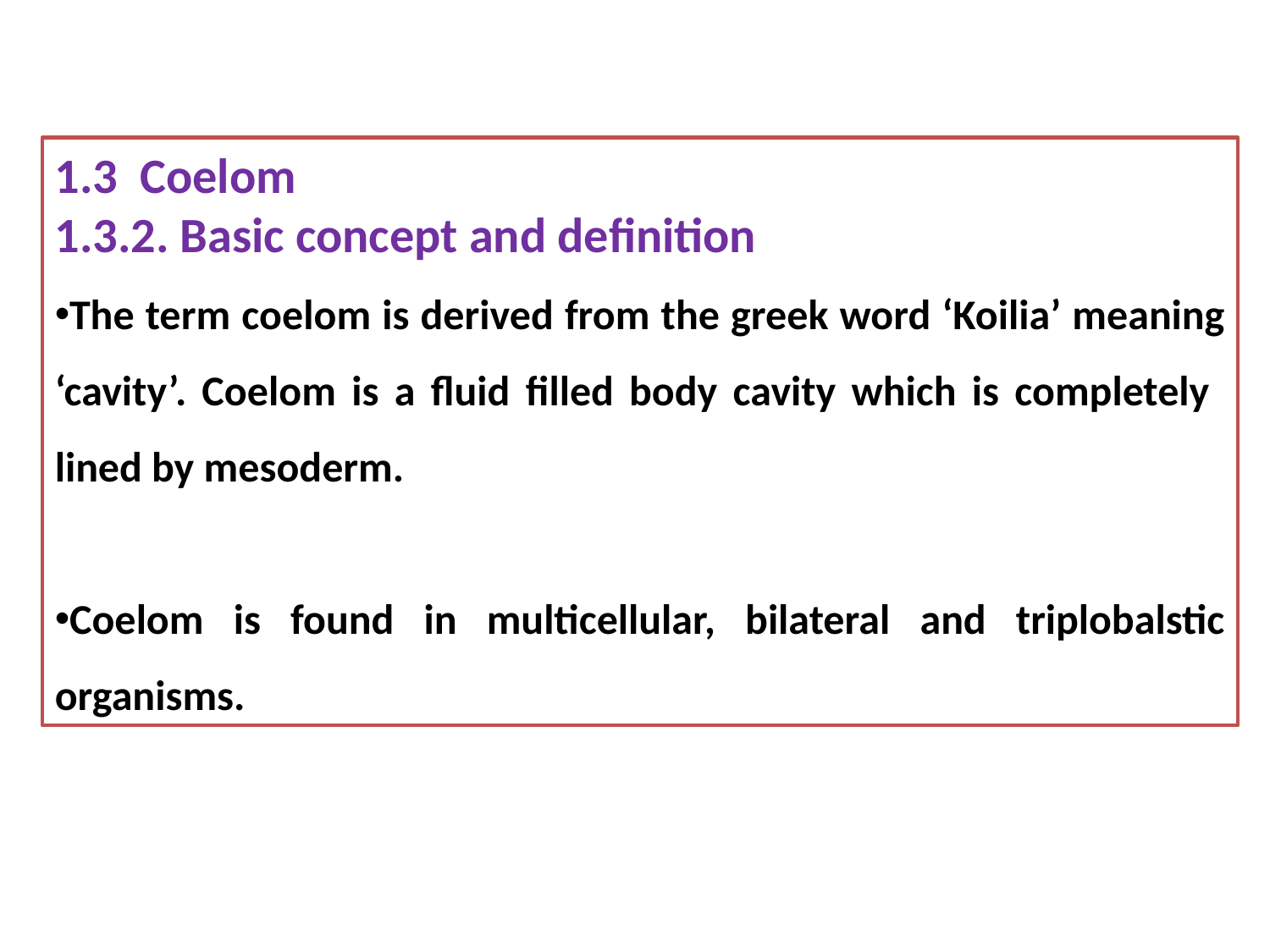

1.3  Coelom
1.3.2. Basic concept and definition
The term coelom is derived from the greek word ‘Koilia’ meaning ‘cavity’. Coelom is a fluid filled body cavity which is completely  lined by mesoderm.

Coelom is found in multicellular, bilateral and triplobalstic organisms.